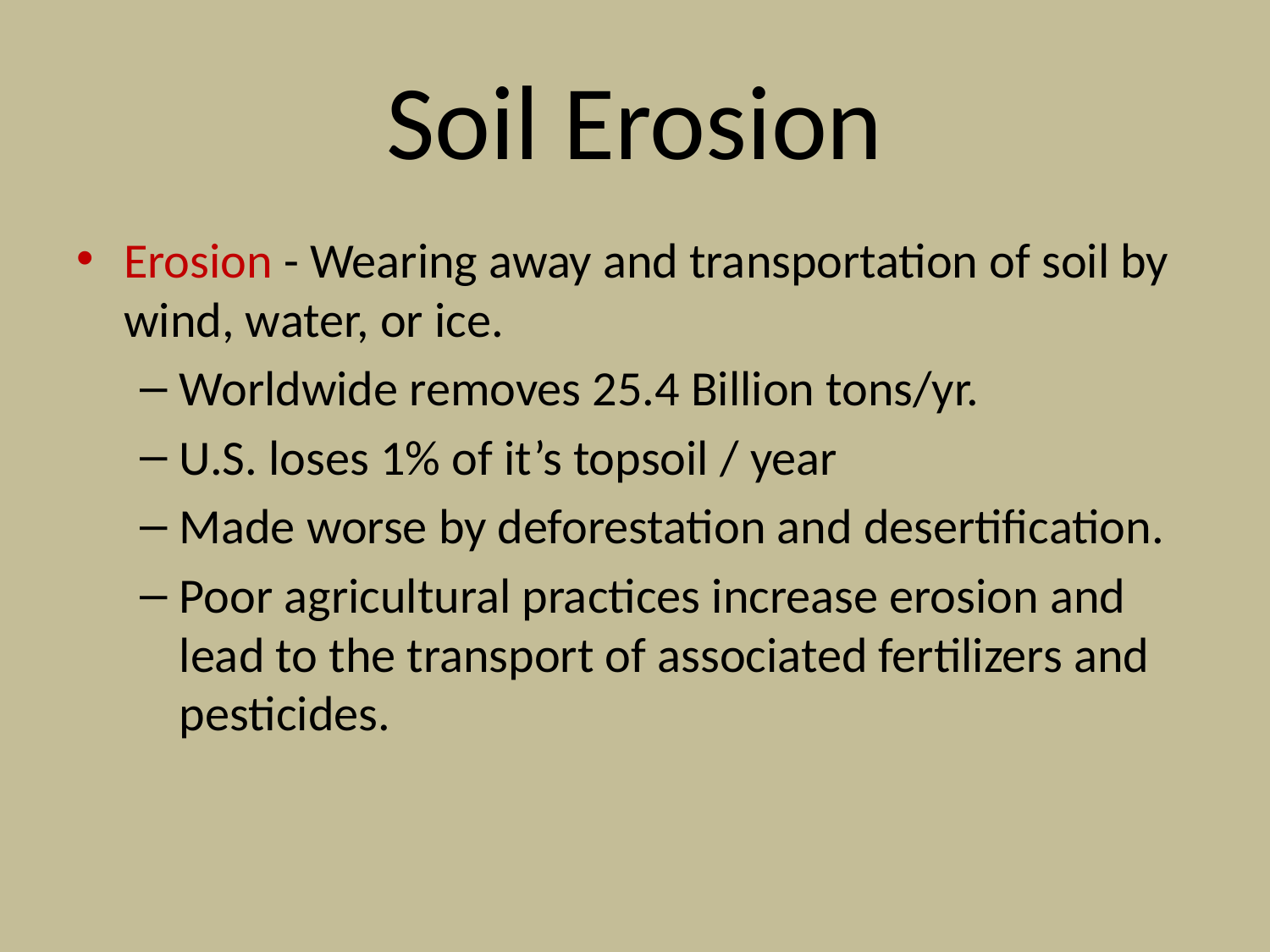

# Soil Erosion
Erosion - Wearing away and transportation of soil by wind, water, or ice.
Worldwide removes 25.4 Billion tons/yr.
U.S. loses 1% of it’s topsoil / year
Made worse by deforestation and desertification.
Poor agricultural practices increase erosion and lead to the transport of associated fertilizers and pesticides.